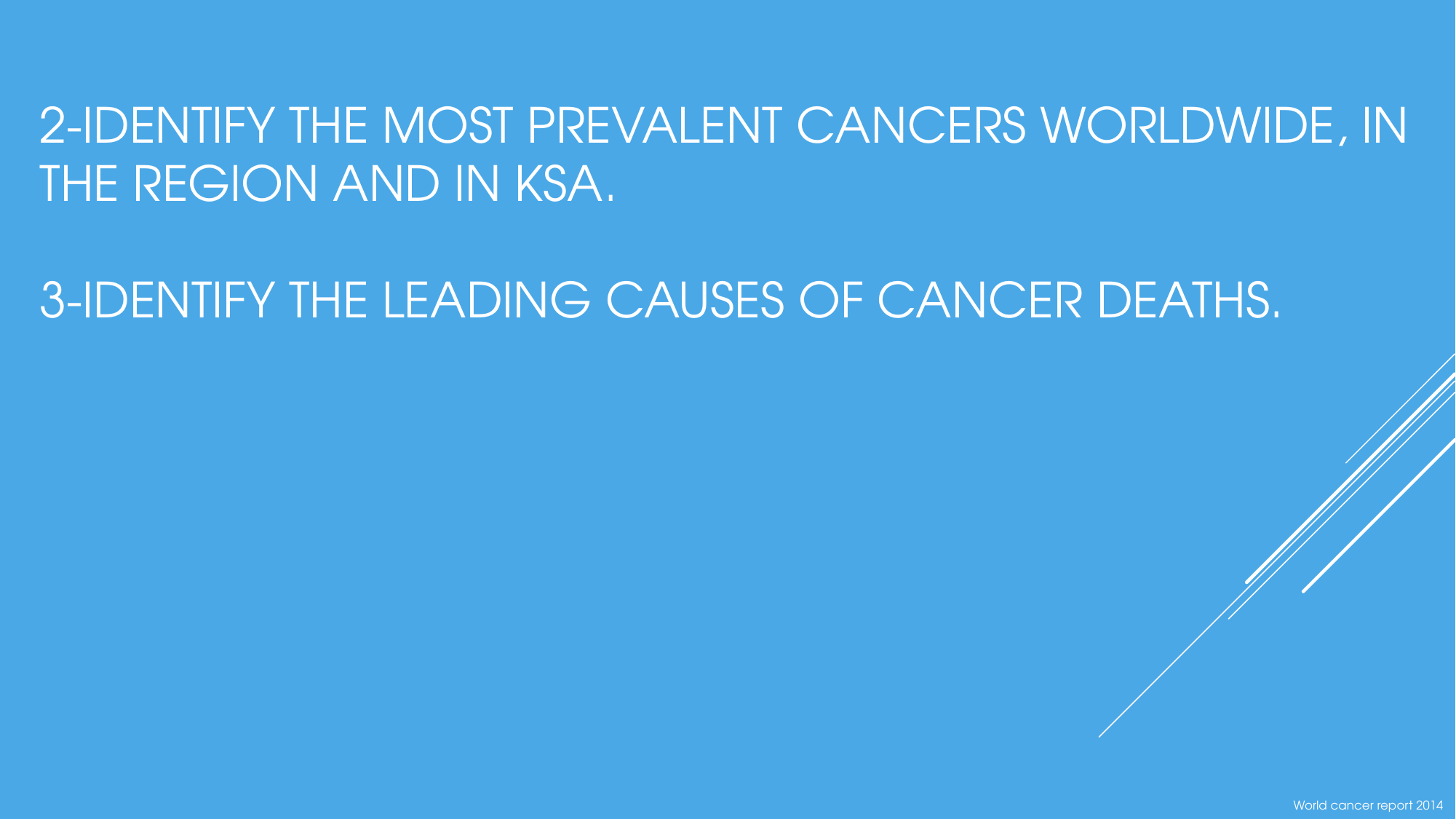

# 2-IDENTIFY THE MOST PREVALENT CANCERS WORLDWIDE, IN THE REGION AND IN KSA. 3-IDENTIFY THE LEADING CAUSES OF CANCER DEATHS.
World cancer report 2014